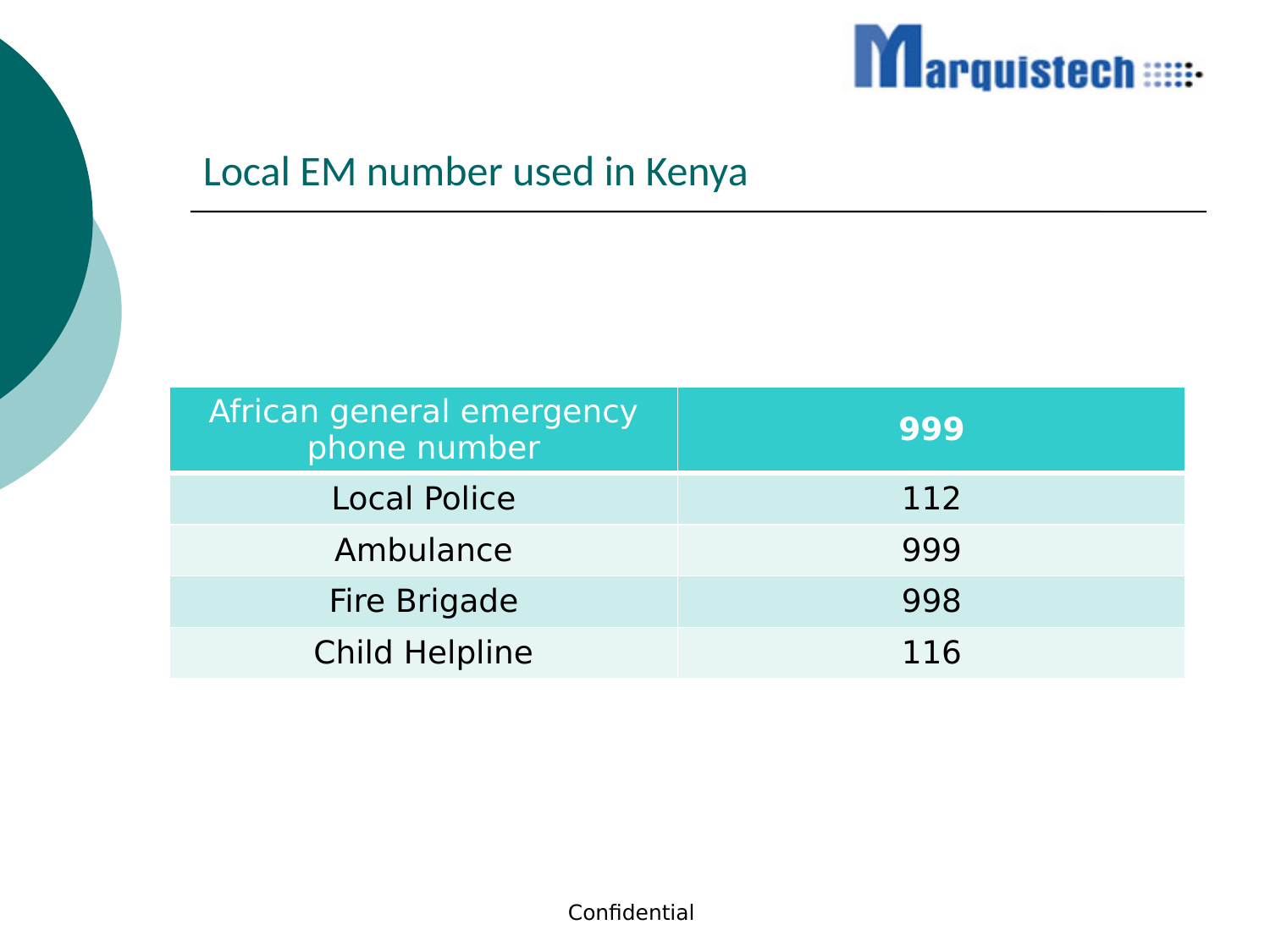

# Local EM number used in Kenya
| African general emergency phone number | 999 |
| --- | --- |
| Local Police | 112 |
| Ambulance | 999 |
| Fire Brigade | 998 |
| Child Helpline | 116 |

Confidential
11